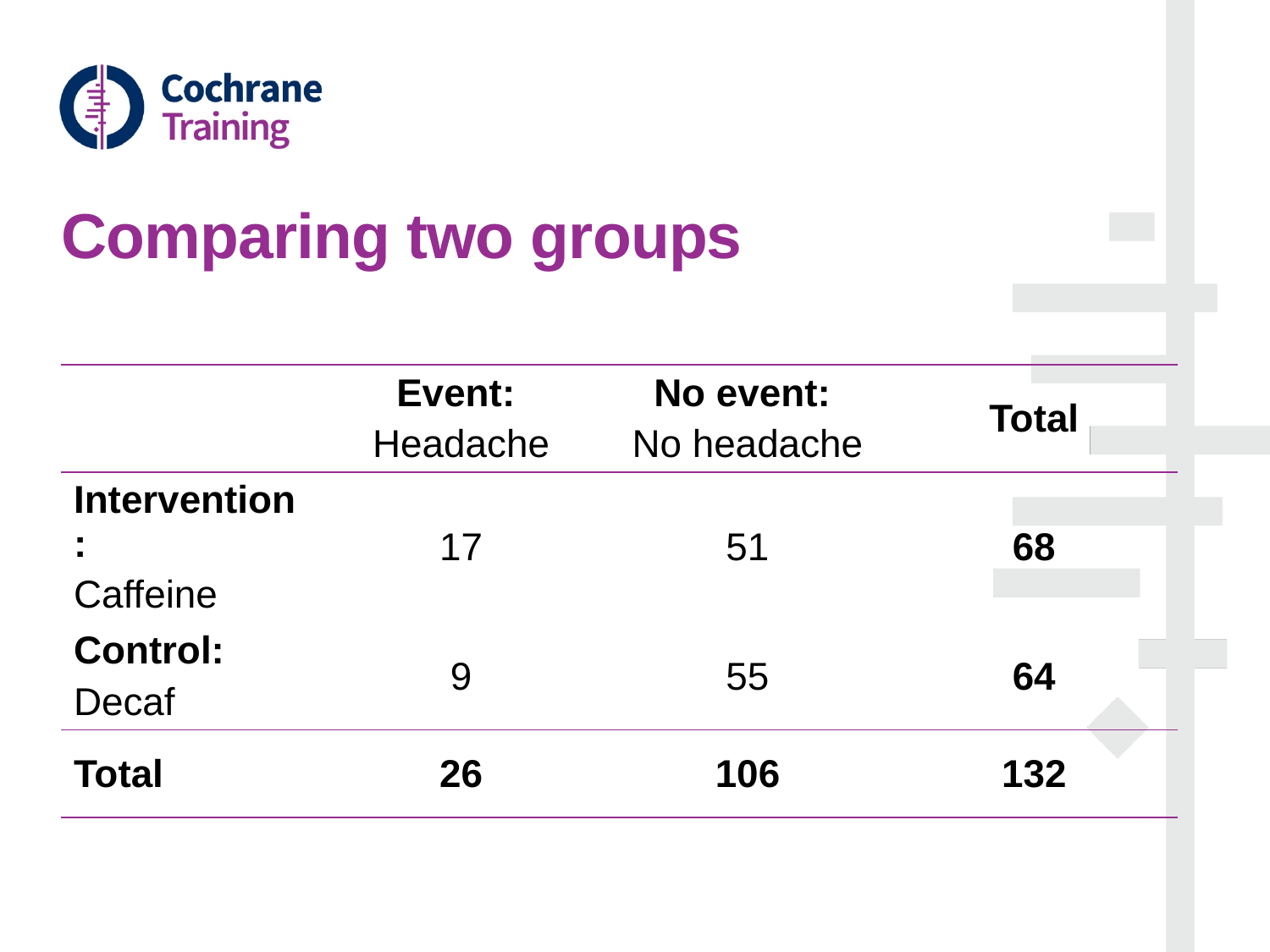

# Comparing two groups
|  | Event: Headache | No event: No headache | Total |
| --- | --- | --- | --- |
| Intervention: Caffeine | 17 | 51 | 68 |
| Control: Decaf | 9 | 55 | 64 |
| Total | 26 | 106 | 132 |